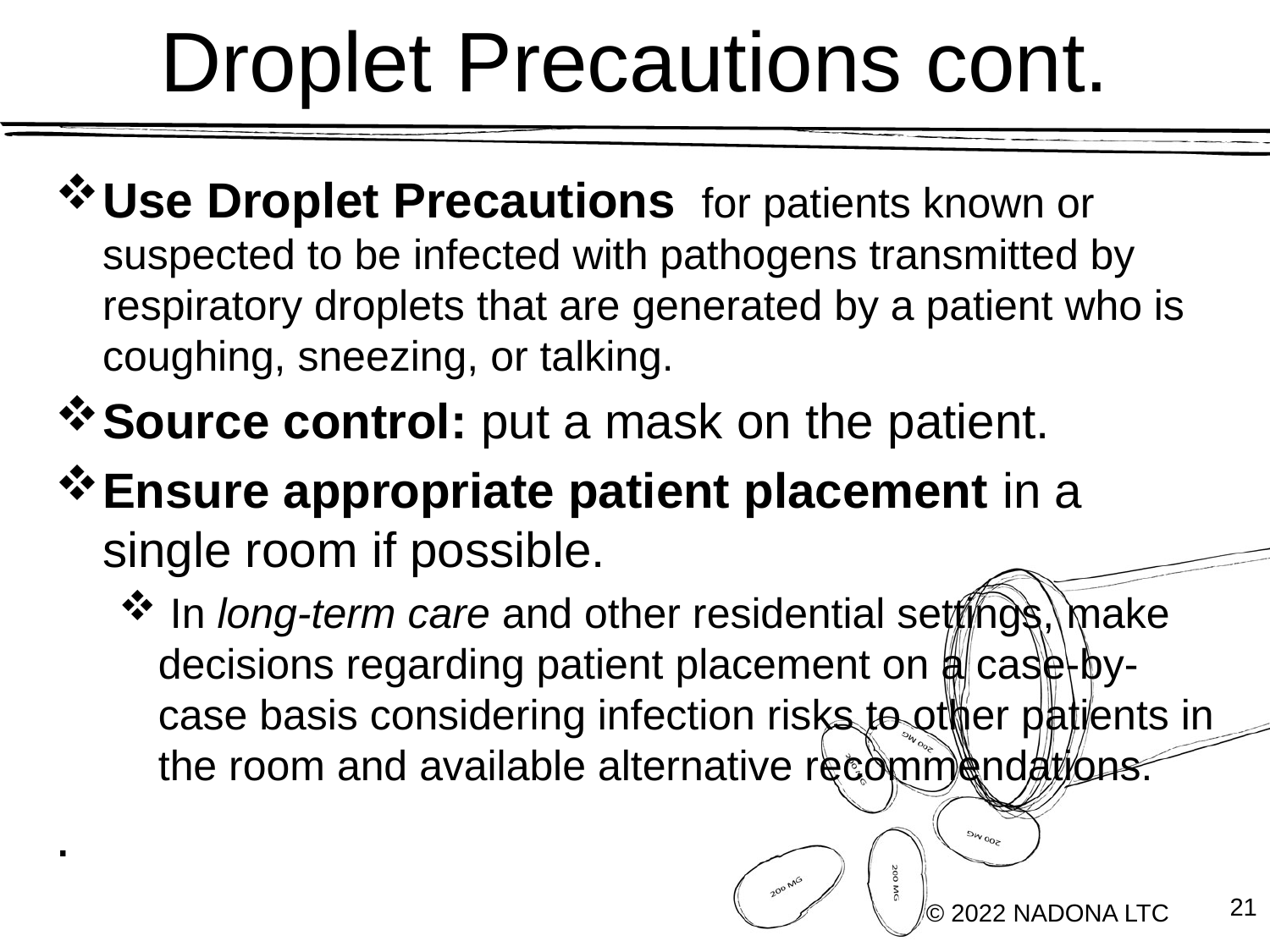

# Droplet Precautions cont.
Use Droplet Precautions  for patients known or suspected to be infected with pathogens transmitted by respiratory droplets that are generated by a patient who is coughing, sneezing, or talking.
Source control: put a mask on the patient.
Ensure appropriate patient placement in a single room if possible.
 In long-term care and other residential settings, make decisions regarding patient placement on a case-by-case basis considering infection risks to other patients in the room and available alternative recommendations.
.

21
© 2022 NADONA LTC